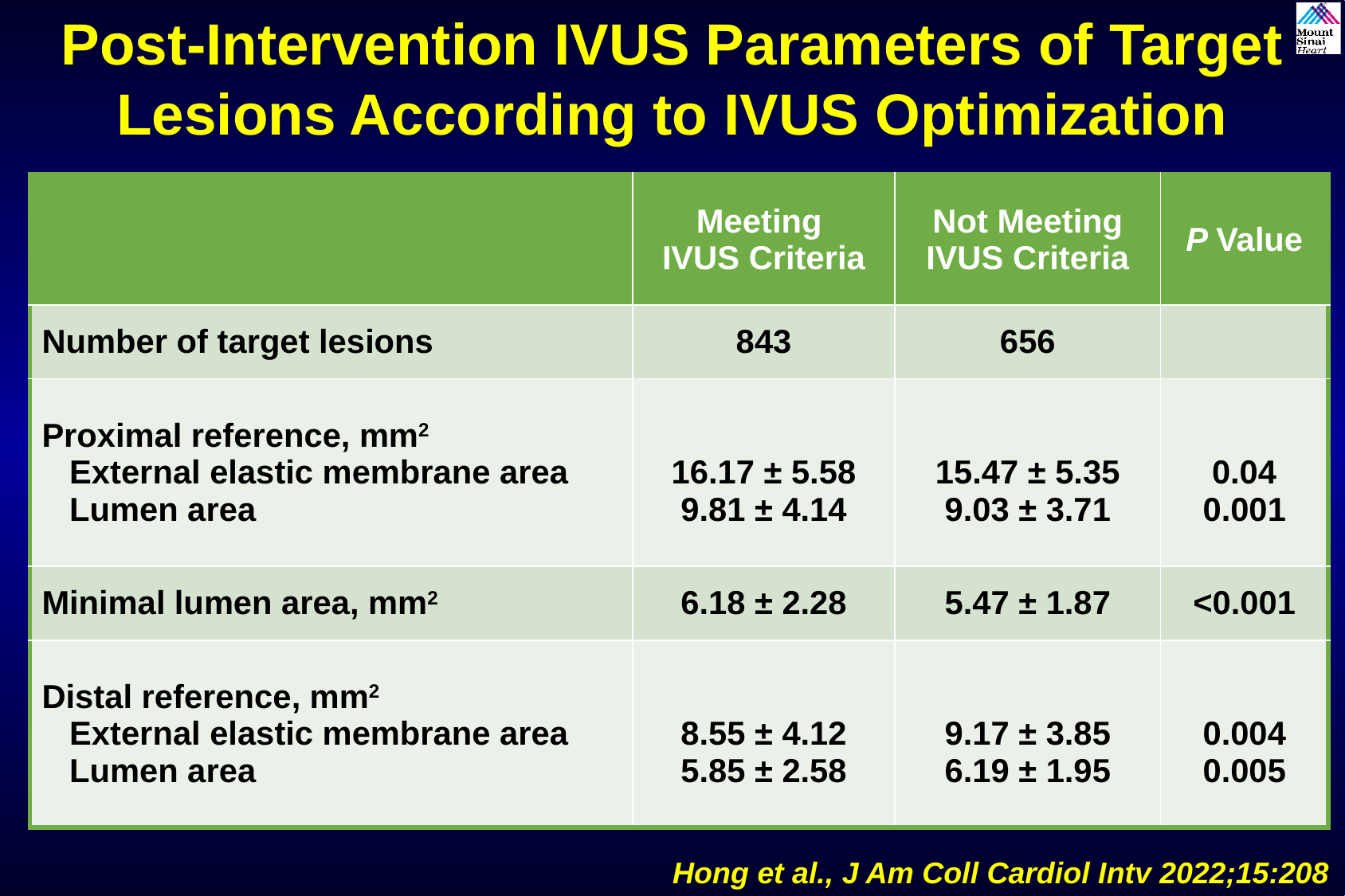

Post-Intervention IVUS Parameters of Target Lesions According to IVUS Optimization
|  | Meeting IVUS Criteria | Not Meeting IVUS Criteria | P Value |
| --- | --- | --- | --- |
| Number of target lesions | 843 | 656 |  |
| Proximal reference, mm2 External elastic membrane area Lumen area | 16.17 ± 5.58 9.81 ± 4.14 | 15.47 ± 5.35 9.03 ± 3.71 | 0.04 0.001 |
| Minimal lumen area, mm2 | 6.18 ± 2.28 | 5.47 ± 1.87 | <0.001 |
| Distal reference, mm2 External elastic membrane area Lumen area | 8.55 ± 4.12 5.85 ± 2.58 | 9.17 ± 3.85 6.19 ± 1.95 | 0.004 0.005 |
Hong et al., J Am Coll Cardiol Intv 2022;15:208